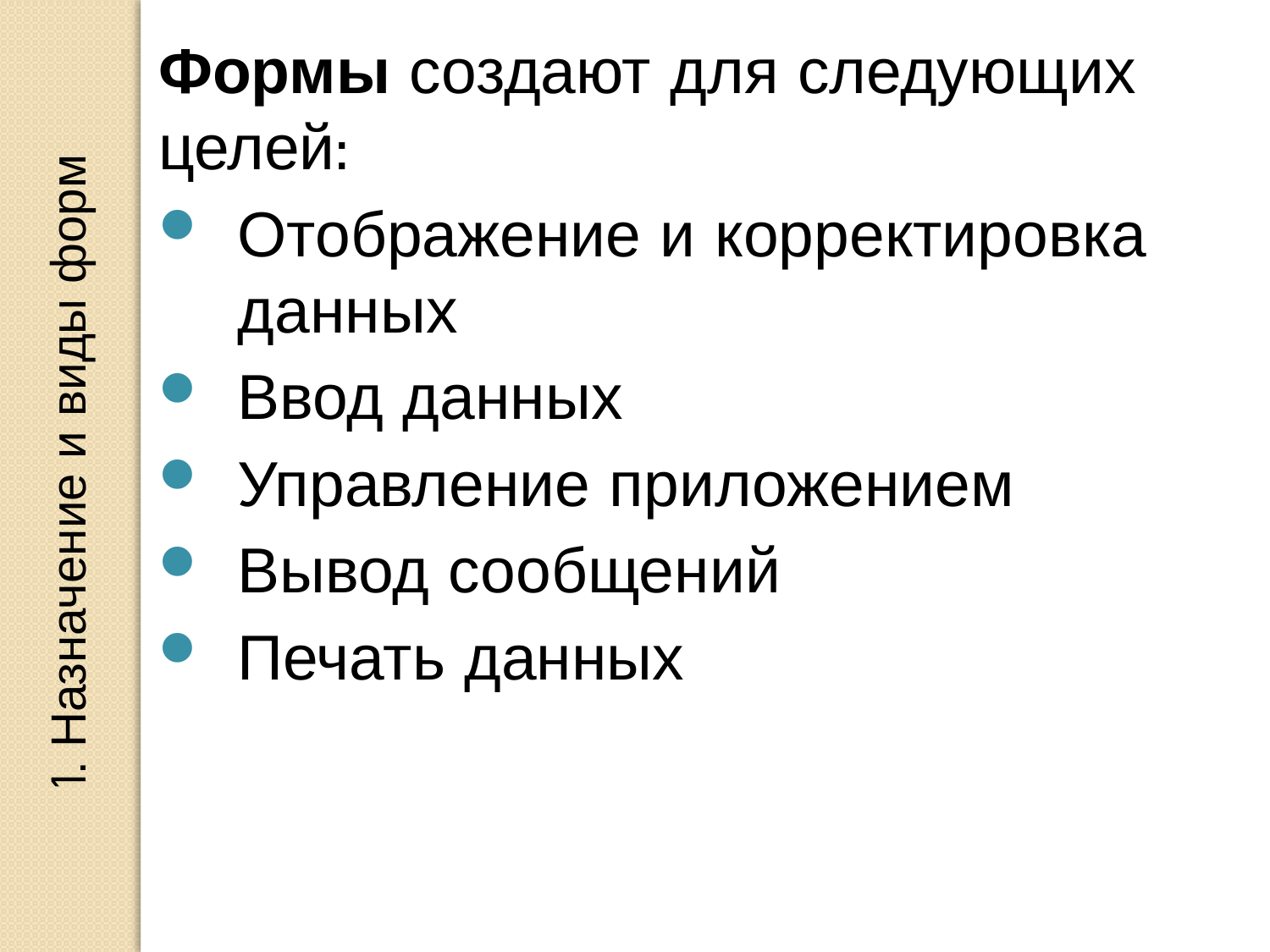

Формы создают для следующих целей:
Отображение и корректировка данных
Ввод данных
Управление приложением
Вывод сообщений
Печать данных

1. Назначение и виды форм